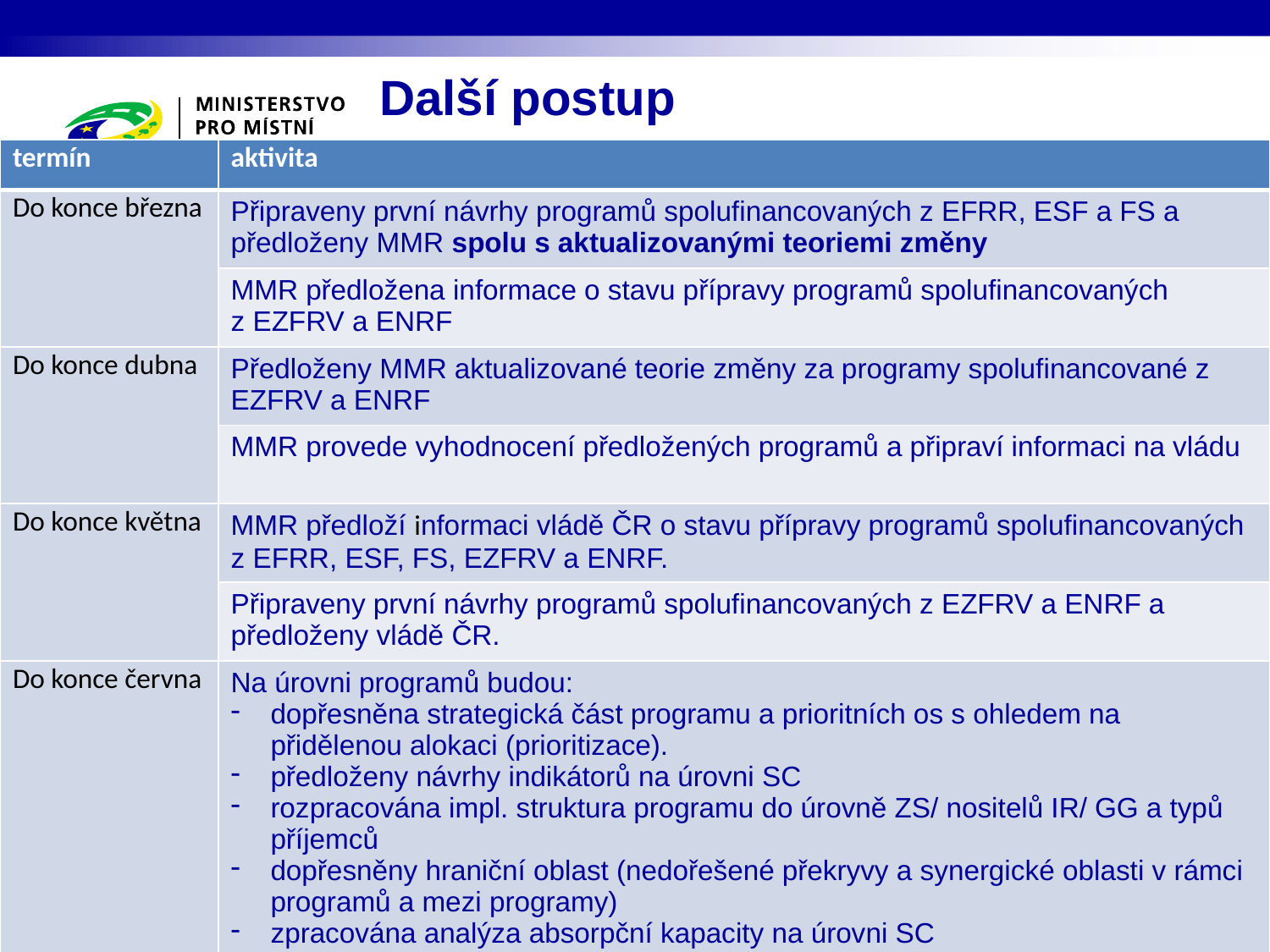

Další postup
| termín | aktivita |
| --- | --- |
| Do konce března | Připraveny první návrhy programů spolufinancovaných z EFRR, ESF a FS a předloženy MMR spolu s aktualizovanými teoriemi změny |
|  | MMR předložena informace o stavu přípravy programů spolufinancovaných z EZFRV a ENRF |
| Do konce dubna | Předloženy MMR aktualizované teorie změny za programy spolufinancované z EZFRV a ENRF |
|  | MMR provede vyhodnocení předložených programů a připraví informaci na vládu |
| Do konce května | MMR předloží informaci vládě ČR o stavu přípravy programů spolufinancovaných z EFRR, ESF, FS, EZFRV a ENRF. |
|  | Připraveny první návrhy programů spolufinancovaných z EZFRV a ENRF a předloženy vládě ČR. |
| Do konce června | Na úrovni programů budou: dopřesněna strategická část programu a prioritních os s ohledem na přidělenou alokaci (prioritizace). předloženy návrhy indikátorů na úrovni SC rozpracována impl. struktura programu do úrovně ZS/ nositelů IR/ GG a typů příjemců dopřesněny hraniční oblast (nedořešené překryvy a synergické oblasti v rámci programů a mezi programy) zpracována analýza absorpční kapacity na úrovni SC |